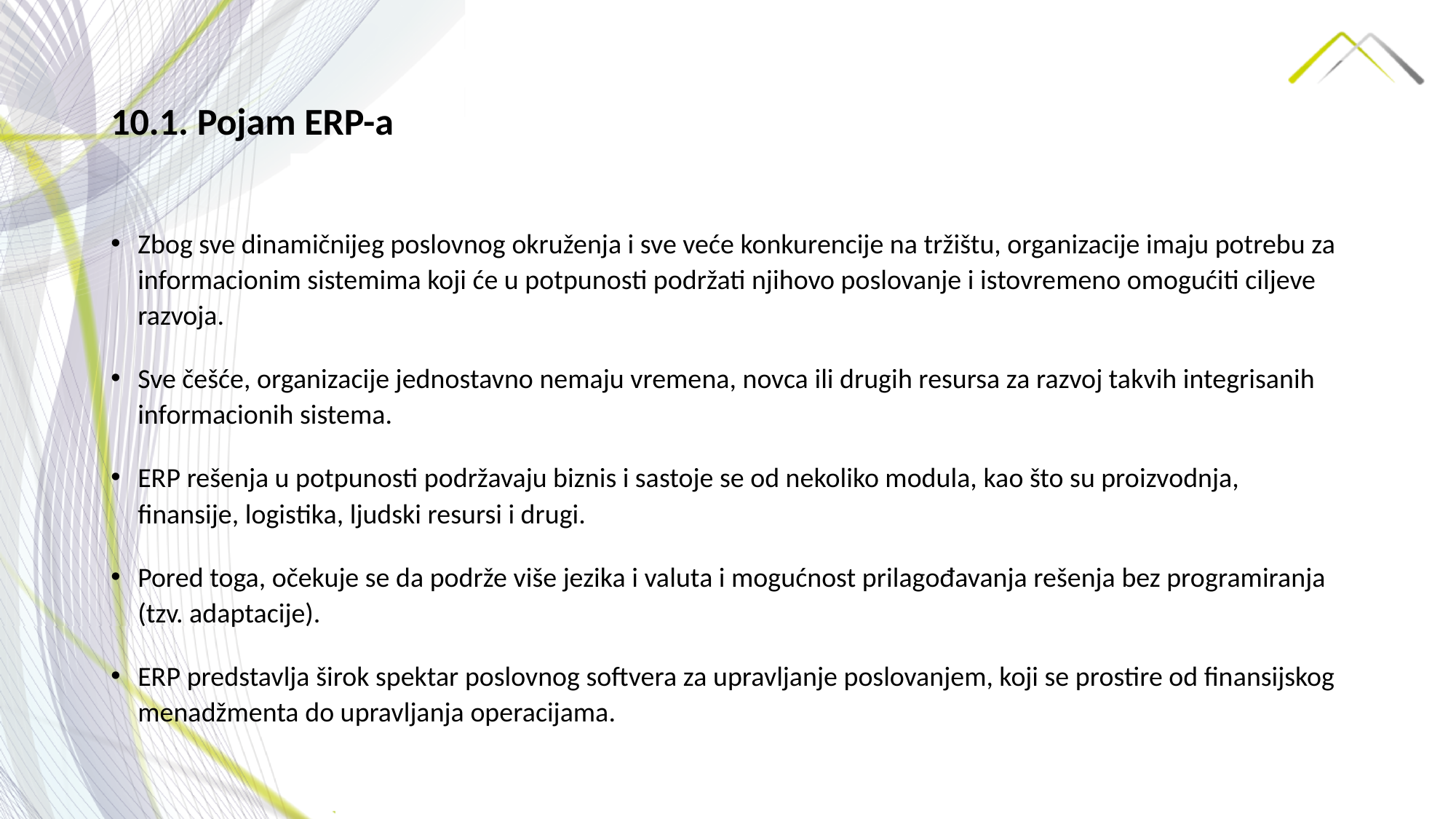

# 10.1. Pojam ERP-a
Zbog sve dinamičnijeg poslovnog okruženja i sve veće konkurencije na tržištu, organizacije imaju potrebu za informacionim sistemima koji će u potpunosti podržati njihovo poslovanje i istovremeno omogućiti ciljeve razvoja.
Sve češće, organizacije jednostavno nemaju vremena, novca ili drugih resursa za razvoj takvih integrisanih informacionih sistema.
ERP rešenja u potpunosti podržavaju biznis i sastoje se od nekoliko modula, kao što su proizvodnja, finansije, logistika, ljudski resursi i drugi.
Pored toga, očekuje se da podrže više jezika i valuta i mogućnost prilagođavanja rešenja bez programiranja (tzv. adaptacije).
ERP predstavlja širok spektar poslovnog softvera za upravljanje poslovanjem, koji se prostire od finansijskog menadžmenta do upravljanja operacijama.